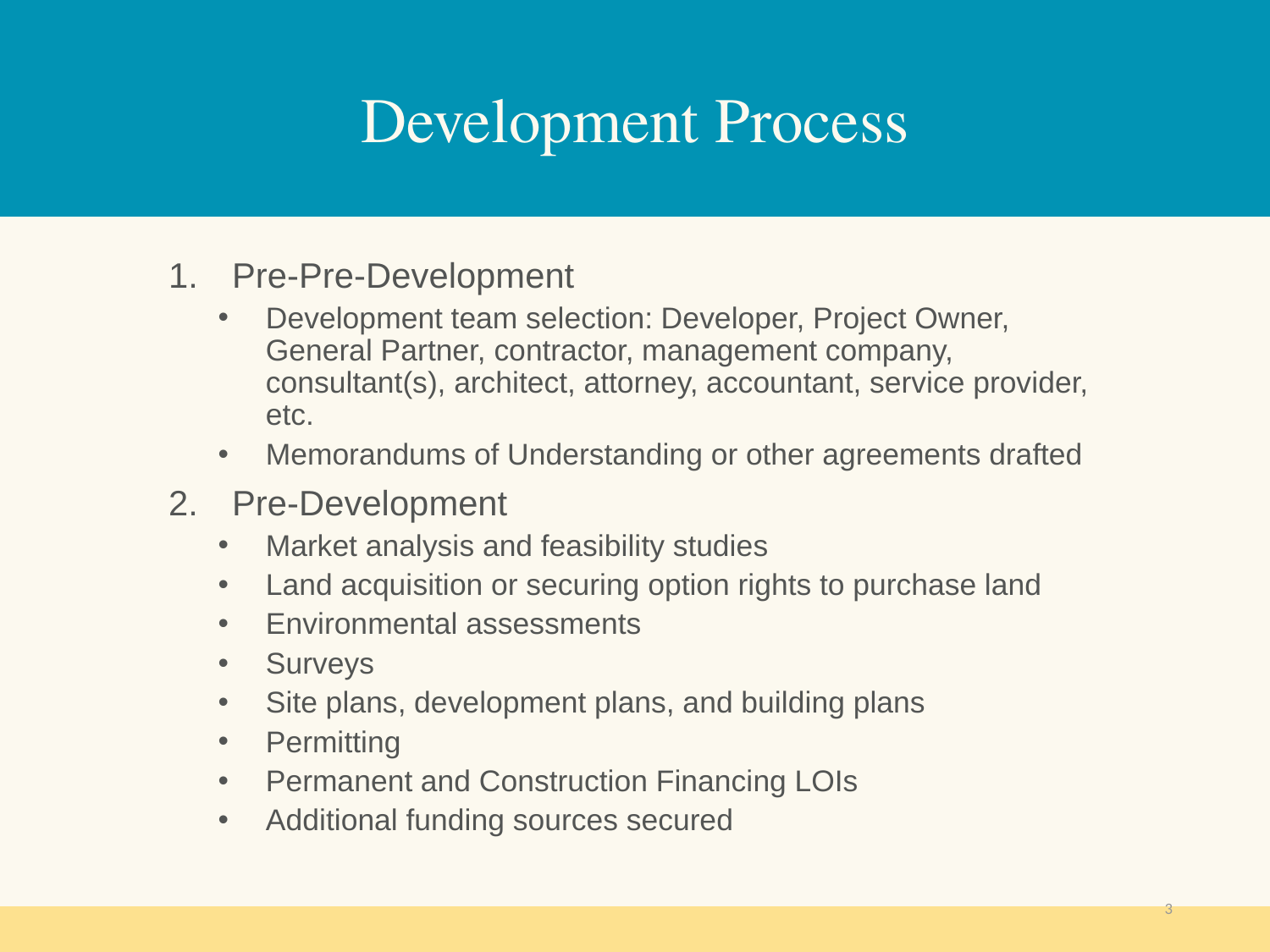

# Development Process
Pre-Pre-Development
Development team selection: Developer, Project Owner, General Partner, contractor, management company, consultant(s), architect, attorney, accountant, service provider, etc.
Memorandums of Understanding or other agreements drafted
Pre-Development
Market analysis and feasibility studies
Land acquisition or securing option rights to purchase land
Environmental assessments
Surveys
Site plans, development plans, and building plans
Permitting
Permanent and Construction Financing LOIs
Additional funding sources secured

3